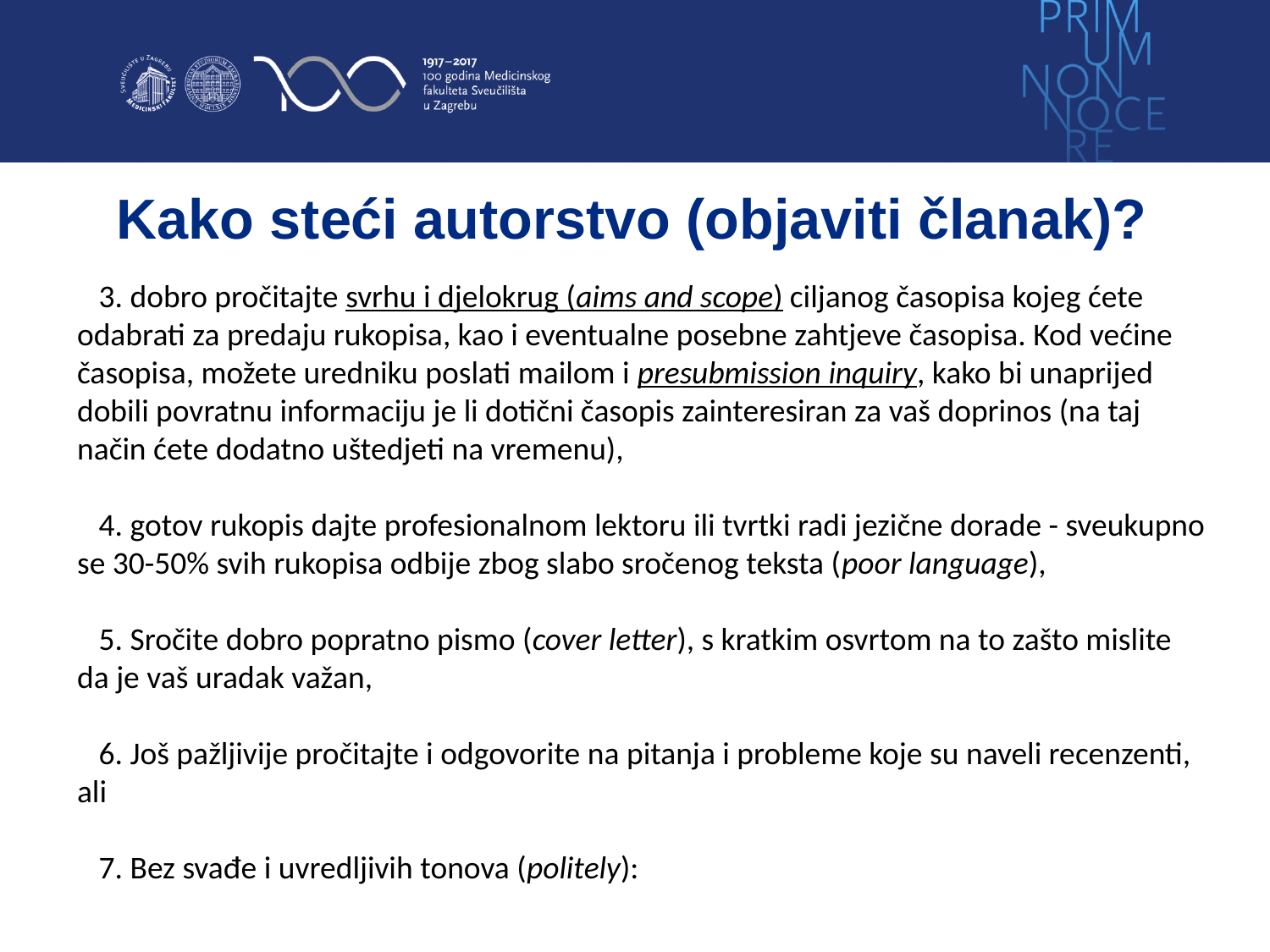

# Kako steći autorstvo (objaviti članak)?
   3. dobro pročitajte svrhu i djelokrug (aims and scope) ciljanog časopisa kojeg ćete odabrati za predaju rukopisa, kao i eventualne posebne zahtjeve časopisa. Kod većine časopisa, možete uredniku poslati mailom i presubmission inquiry, kako bi unaprijed dobili povratnu informaciju je li dotični časopis zainteresiran za vaš doprinos (na taj način ćete dodatno uštedjeti na vremenu),

   4. gotov rukopis dajte profesionalnom lektoru ili tvrtki radi jezične dorade - sveukupno se 30-50% svih rukopisa odbije zbog slabo sročenog teksta (poor language),

   5. Sročite dobro popratno pismo (cover letter), s kratkim osvrtom na to zašto mislite da je vaš uradak važan,

   6. Još pažljivije pročitajte i odgovorite na pitanja i probleme koje su naveli recenzenti, ali

   7. Bez svađe i uvredljivih tonova (politely):